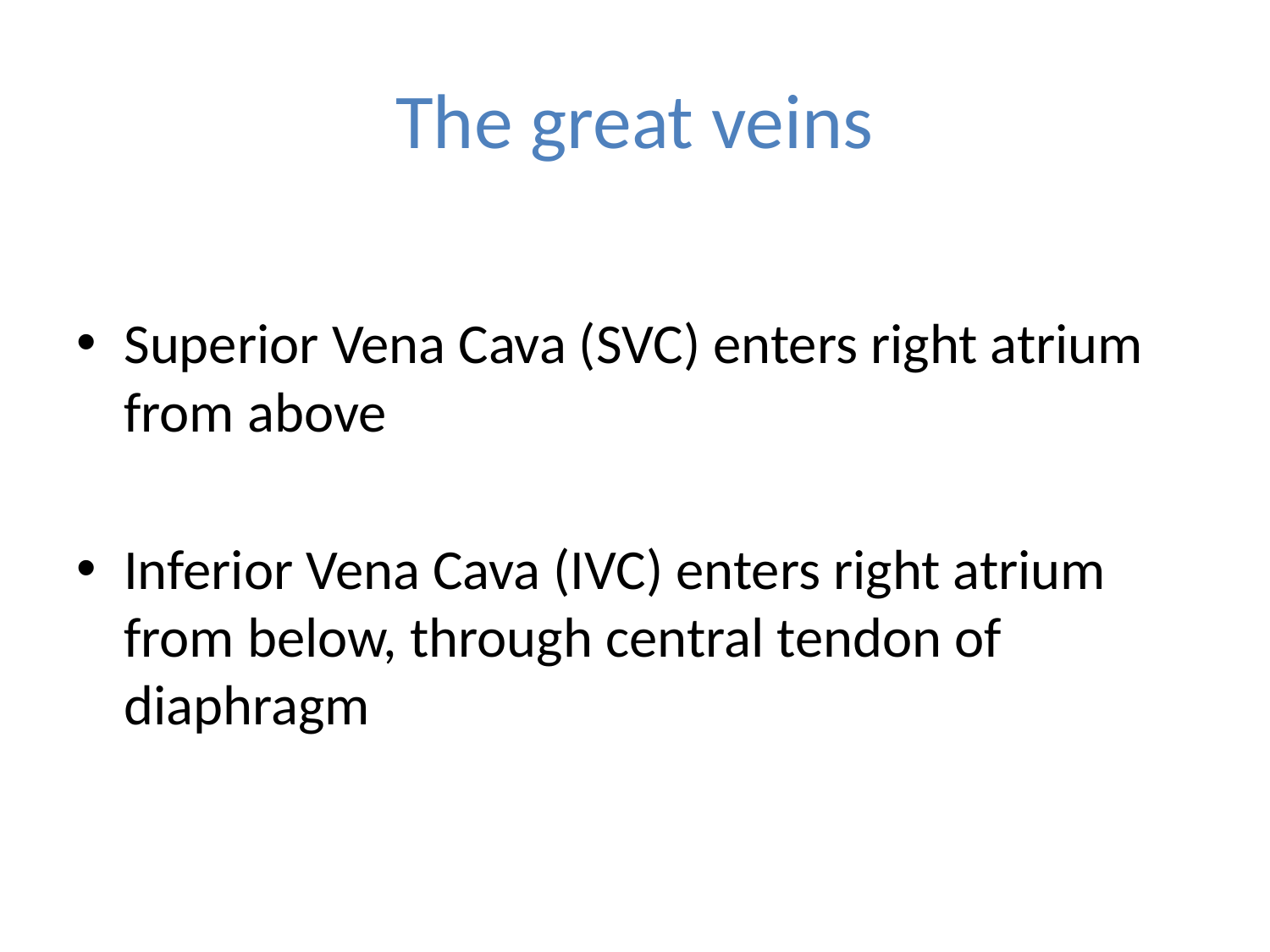

# The great veins

Superior Vena Cava (SVC) enters right atrium from above

Inferior Vena Cava (IVC) enters right atrium from below, through central tendon of diaphragm